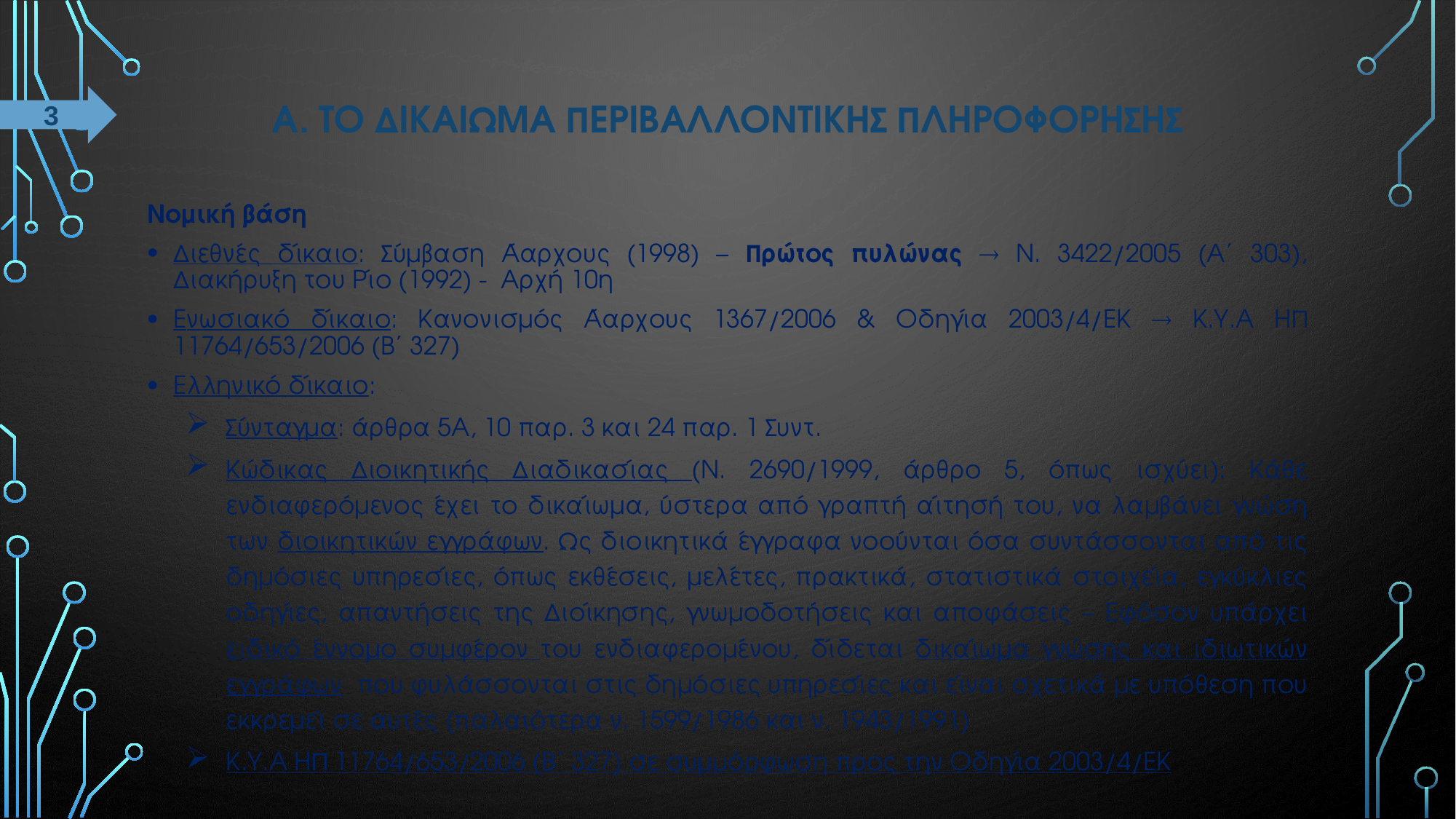

# Α. ΤΟ ΔΙΚΑΙΩΜΑ ΠΕΡΙΒΑΛΛΟΝΤΙΚΗΣ ΠΛΗΡΟΦΟΡΗΣΗΣ
3

Νομική βάση
Διεθνές δίκαιο: Σύμβαση Άαρχους (1998) – Πρώτος πυλώνας → N. 3422/2005 (Α΄ 303), Διακήρυξη του Ρίο (1992) -  Αρχή 10η
Eνωσιακό δίκαιο: Κανονισμός Άαρχους 1367/2006 & Οδηγία 2003/4/ΕΚ → Κ.Υ.Α ΗΠ 11764/653/2006 (Β΄ 327)
Ελληνικό δίκαιο:
Σύνταγμα: άρθρα 5Α, 10 παρ. 3 και 24 παρ. 1 Συντ.
Κώδικας Διοικητικής Διαδικασίας (Ν. 2690/1999, άρθρο 5, όπως ισχύει): Κάθε ενδιαφερόμενος έχει το δικαίωμα, ύστερα από γραπτή αίτησή του, να λαμβάνει γνώση των διοικητικών εγγράφων. Ως διοικητικά έγγραφα νοούνται όσα συντάσσονται από τις δημόσιες υπηρεσίες, όπως εκθέσεις, μελέτες, πρακτικά, στατιστικά στοιχεία, εγκύκλιες οδηγίες, απαντήσεις της Διοίκησης, γνωμοδοτήσεις και αποφάσεις – Εφόσον υπάρχει ειδικό έννομο συμφέρον του ενδιαφερομένου, δίδεται δικαίωμα γνώσης και ιδιωτικών εγγράφων  που φυλάσσονται στις δημόσιες υπηρεσίες και είναι σχετικά με υπόθεση που εκκρεμεί σε αυτές (παλαιότερα ν. 1599/1986 και ν. 1943/1991)
Κ.Υ.Α ΗΠ 11764/653/2006 (Β΄ 327) σε συμμόρφωση προς την Οδηγία 2003/4/ΕΚ